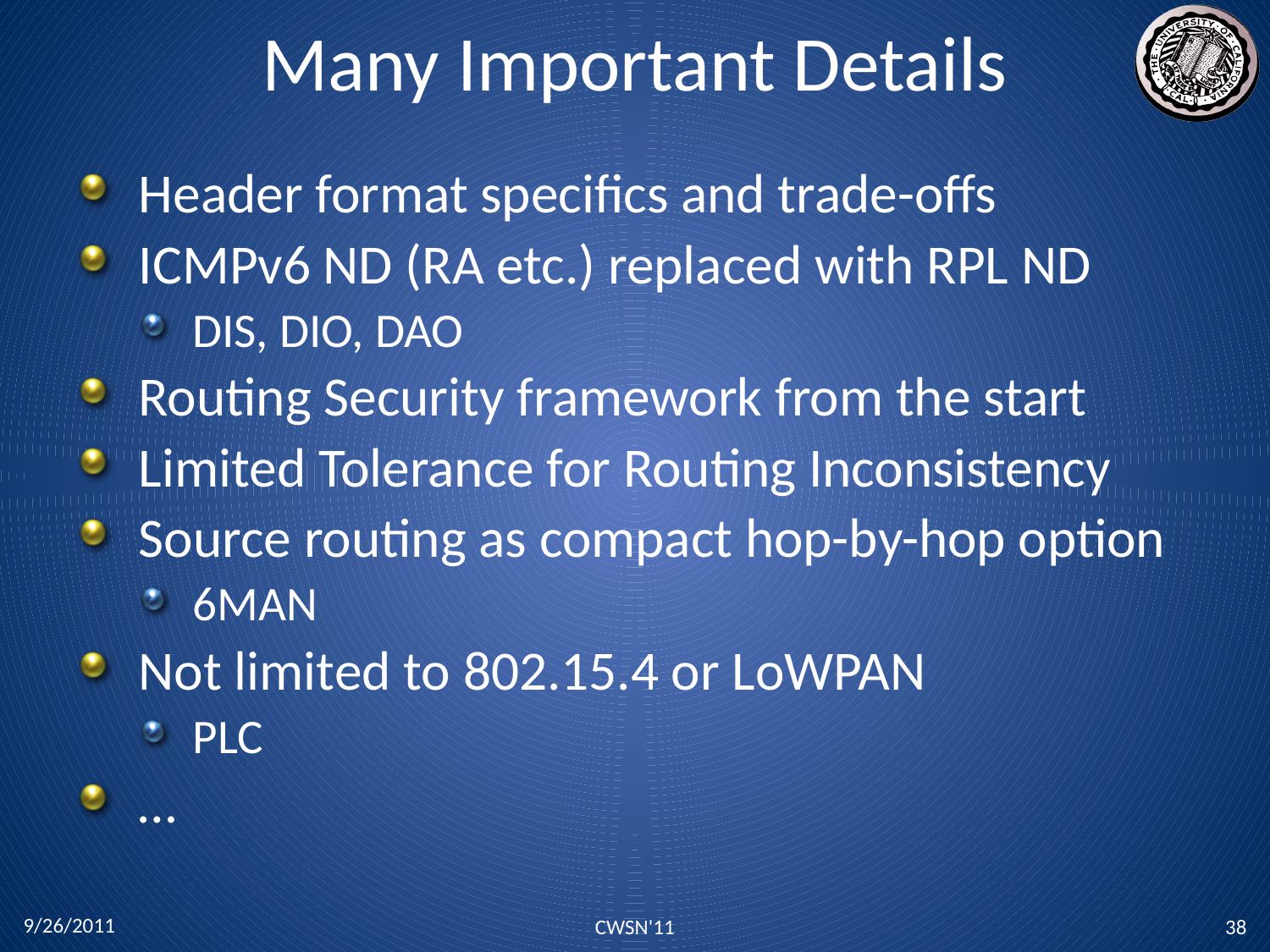

# Many Important Details
Header format specifics and trade-offs
ICMPv6 ND (RA etc.) replaced with RPL ND
DIS, DIO, DAO
Routing Security framework from the start
Limited Tolerance for Routing Inconsistency
Source routing as compact hop-by-hop option
6MAN
Not limited to 802.15.4 or LoWPAN
PLC
…

9/26/2011
CWSN'11
38